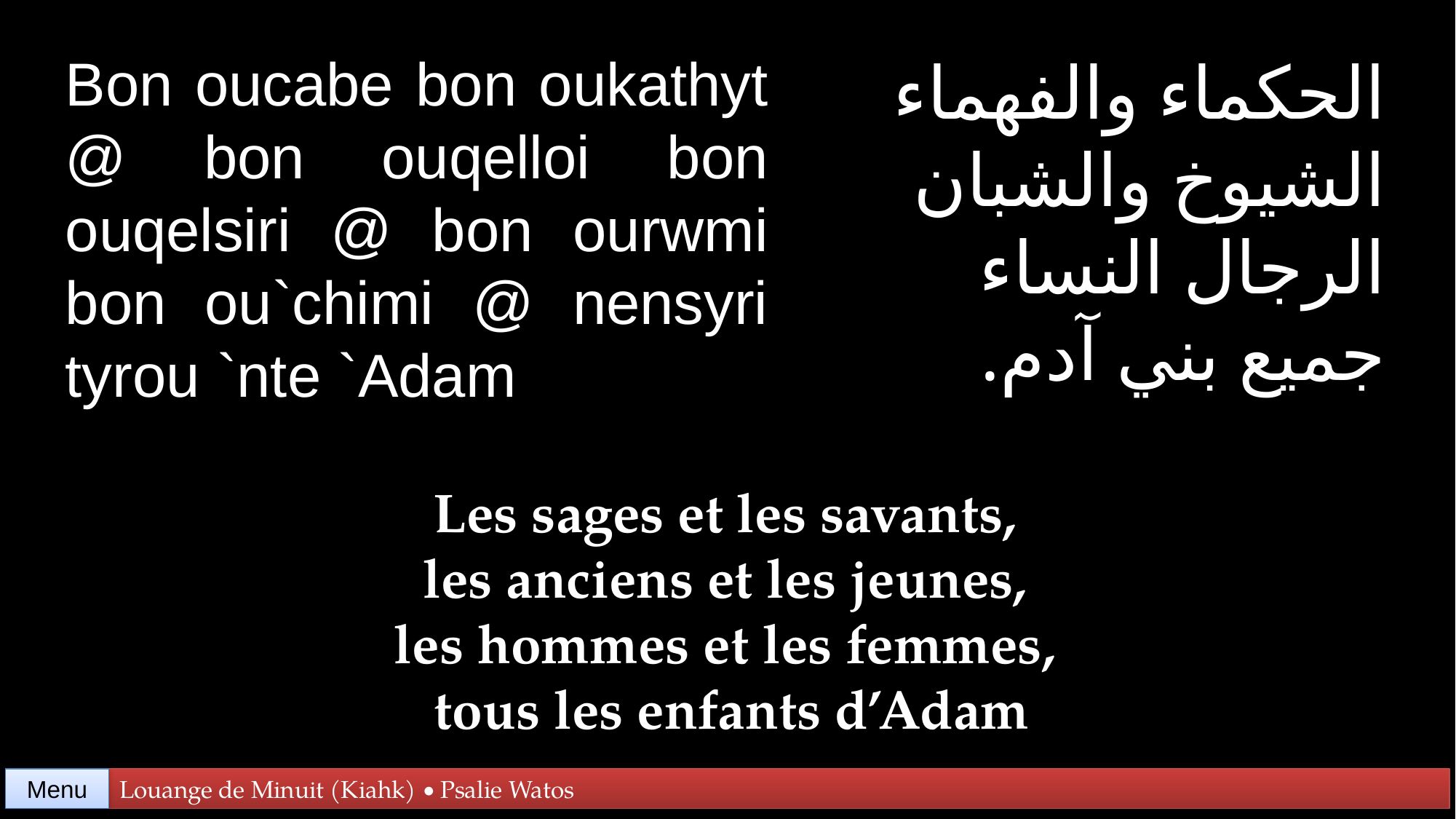

Bon oucabe bon oukathyt @ bon ouqelloi bon ouqelsiri @ bon ourwmi bon ou`chimi @ nensyri tyrou `nte `Adam
الحكماء والفهماء
الشيوخ والشبان
الرجال النساء
جميع بني آدم.
Les sages et les savants,
les anciens et les jeunes,
les hommes et les femmes,
tous les enfants d’Adam
Menu
Louange de Minuit (Kiahk) • Psalie Watos